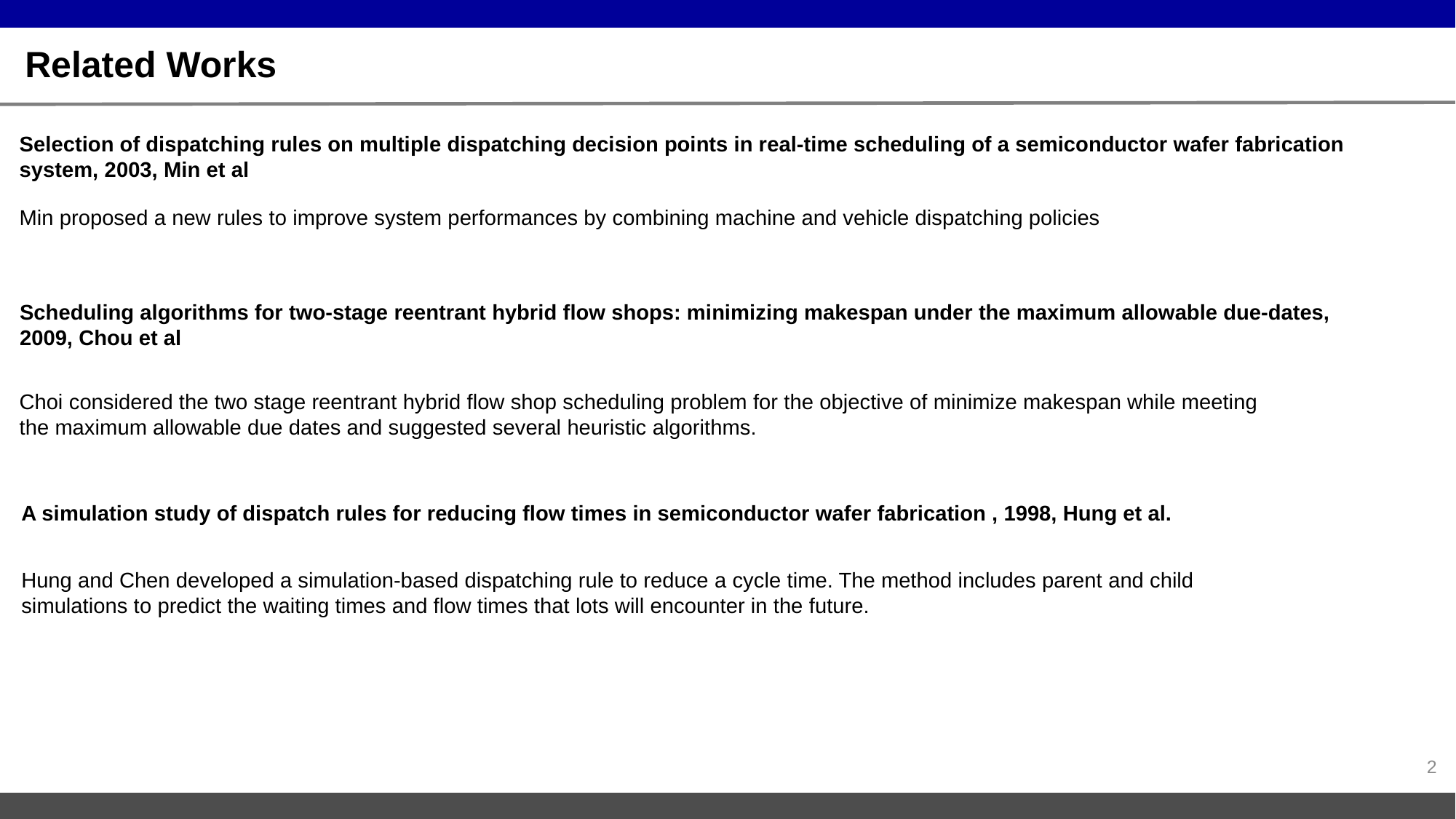

# Related Works
Selection of dispatching rules on multiple dispatching decision points in real-time scheduling of a semiconductor wafer fabrication system, 2003, Min et al
Min proposed a new rules to improve system performances by combining machine and vehicle dispatching policies
Scheduling algorithms for two-stage reentrant hybrid flow shops: minimizing makespan under the maximum allowable due-dates, 2009, Chou et al
Choi considered the two stage reentrant hybrid flow shop scheduling problem for the objective of minimize makespan while meeting the maximum allowable due dates and suggested several heuristic algorithms.
A simulation study of dispatch rules for reducing flow times in semiconductor wafer fabrication , 1998, Hung et al.
Hung and Chen developed a simulation-based dispatching rule to reduce a cycle time. The method includes parent and child simulations to predict the waiting times and flow times that lots will encounter in the future.
2